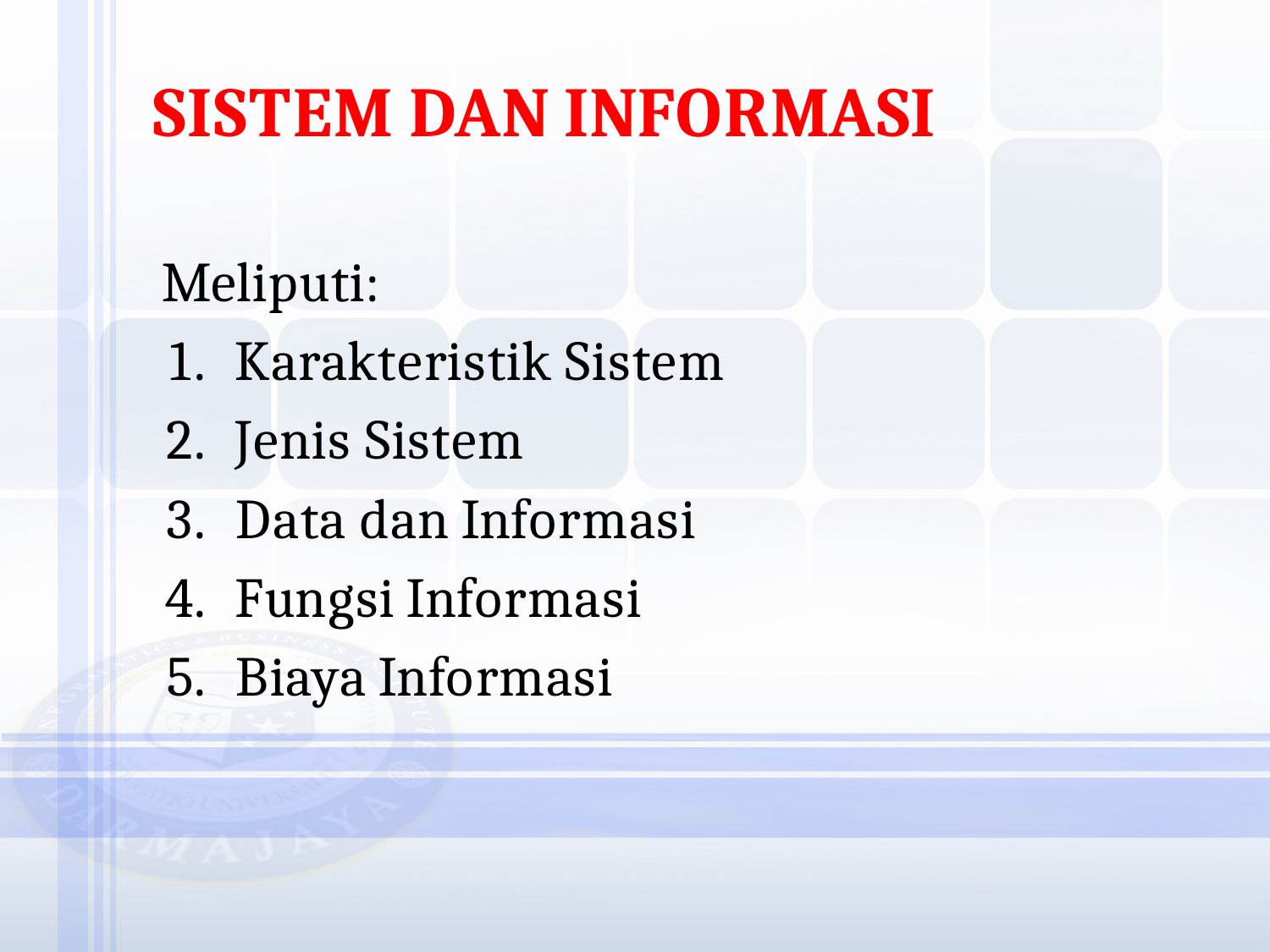

# Sistem dan informasi
Meliputi:
Karakteristik Sistem
Jenis Sistem
Data dan Informasi
Fungsi Informasi
Biaya Informasi